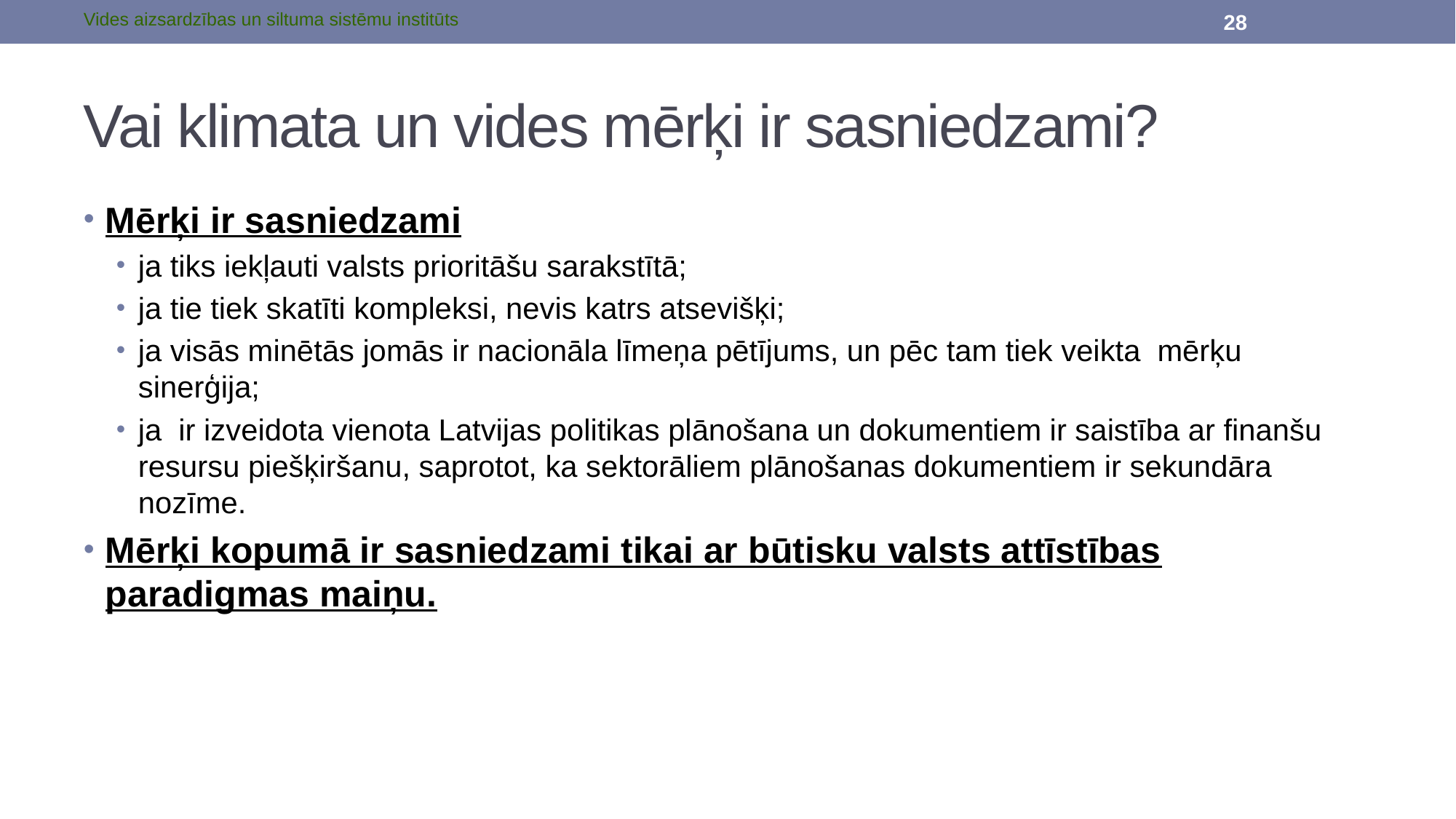

Vides aizsardzības un siltuma sistēmu institūts

28
# Vai klimata un vides mērķi ir sasniedzami?
Mērķi ir sasniedzami
ja tiks iekļauti valsts prioritāšu sarakstītā;
ja tie tiek skatīti kompleksi, nevis katrs atsevišķi;
ja visās minētās jomās ir nacionāla līmeņa pētījums, un pēc tam tiek veikta  mērķu sinerģija;
ja  ir izveidota vienota Latvijas politikas plānošana un dokumentiem ir saistība ar finanšu resursu piešķiršanu, saprotot, ka sektorāliem plānošanas dokumentiem ir sekundāra nozīme.
Mērķi kopumā ir sasniedzami tikai ar būtisku valsts attīstības paradigmas maiņu.